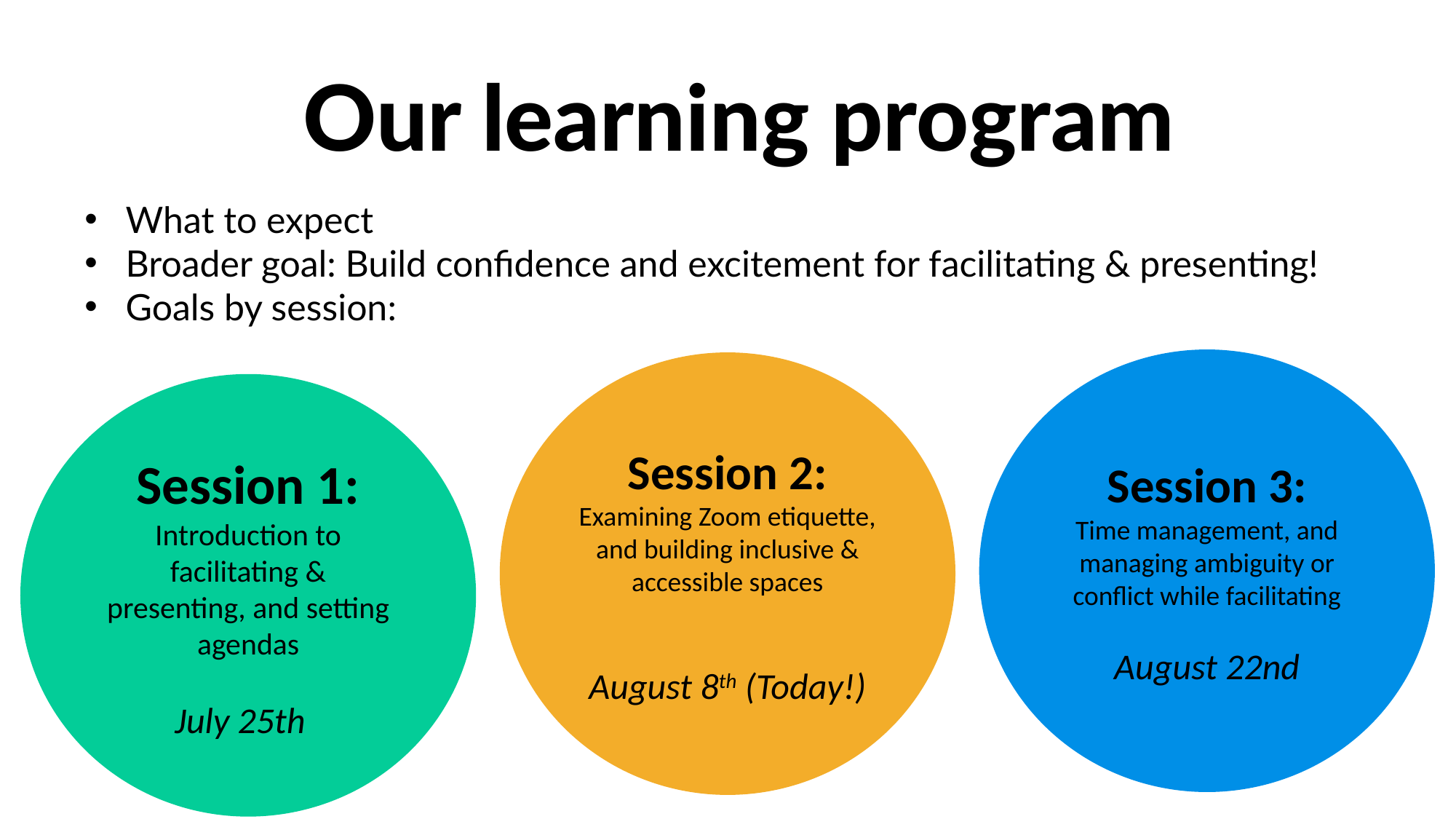

Our learning program
What to expect
Broader goal: Build confidence and excitement for facilitating & presenting!
Goals by session:
Session 3:
Time management, and managing ambiguity or conflict while facilitating

August 22nd
Session 2:
Examining Zoom etiquette, and building inclusive & accessible spaces

August 8th (Today!)
Session 1:
Introduction to facilitating & presenting, and setting agendas

July 25th